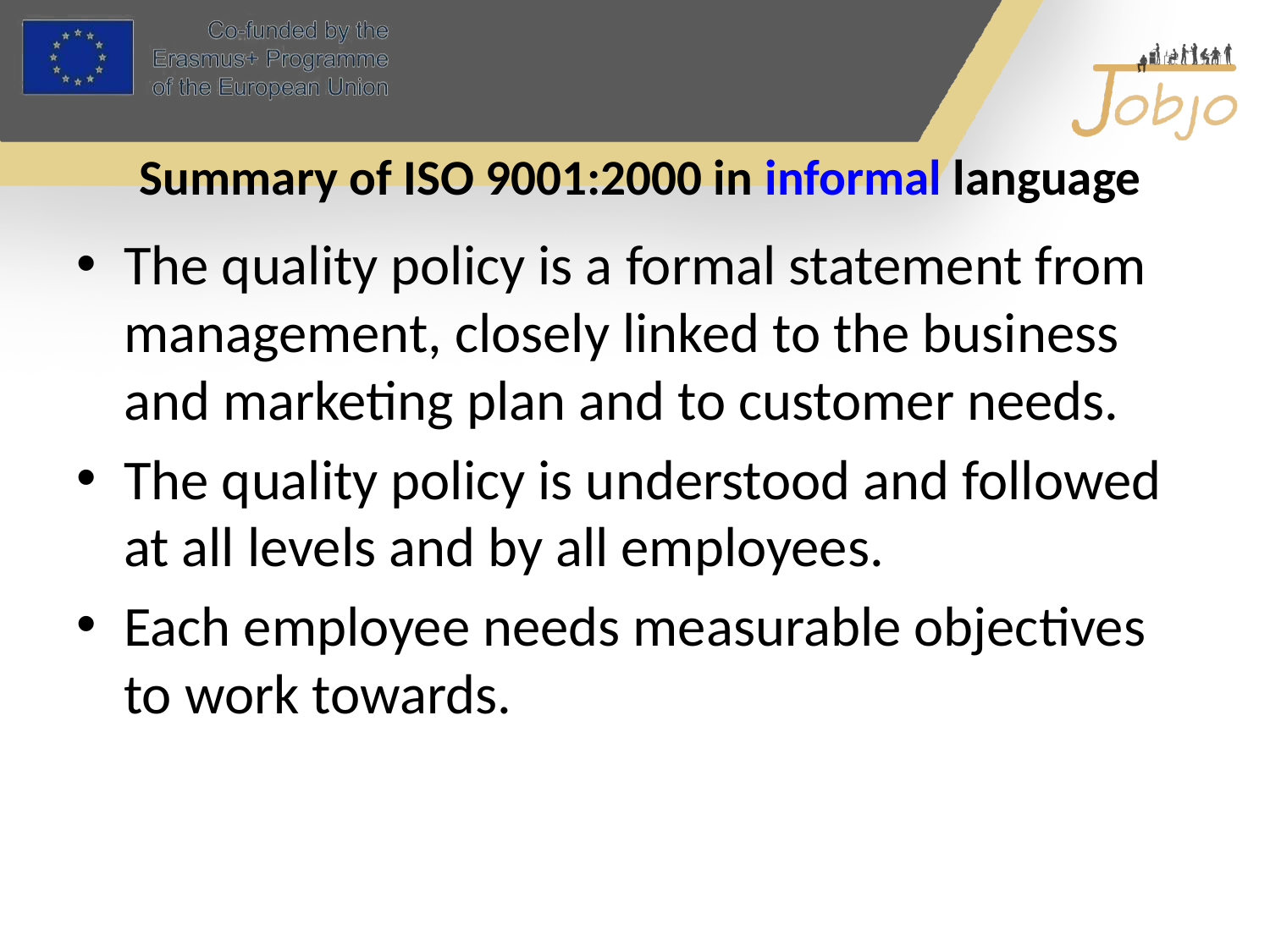

# Summary of ISO 9001:2000 in informal language
The quality policy is a formal statement from management, closely linked to the business and marketing plan and to customer needs.
The quality policy is understood and followed at all levels and by all employees.
Each employee needs measurable objectives to work towards.